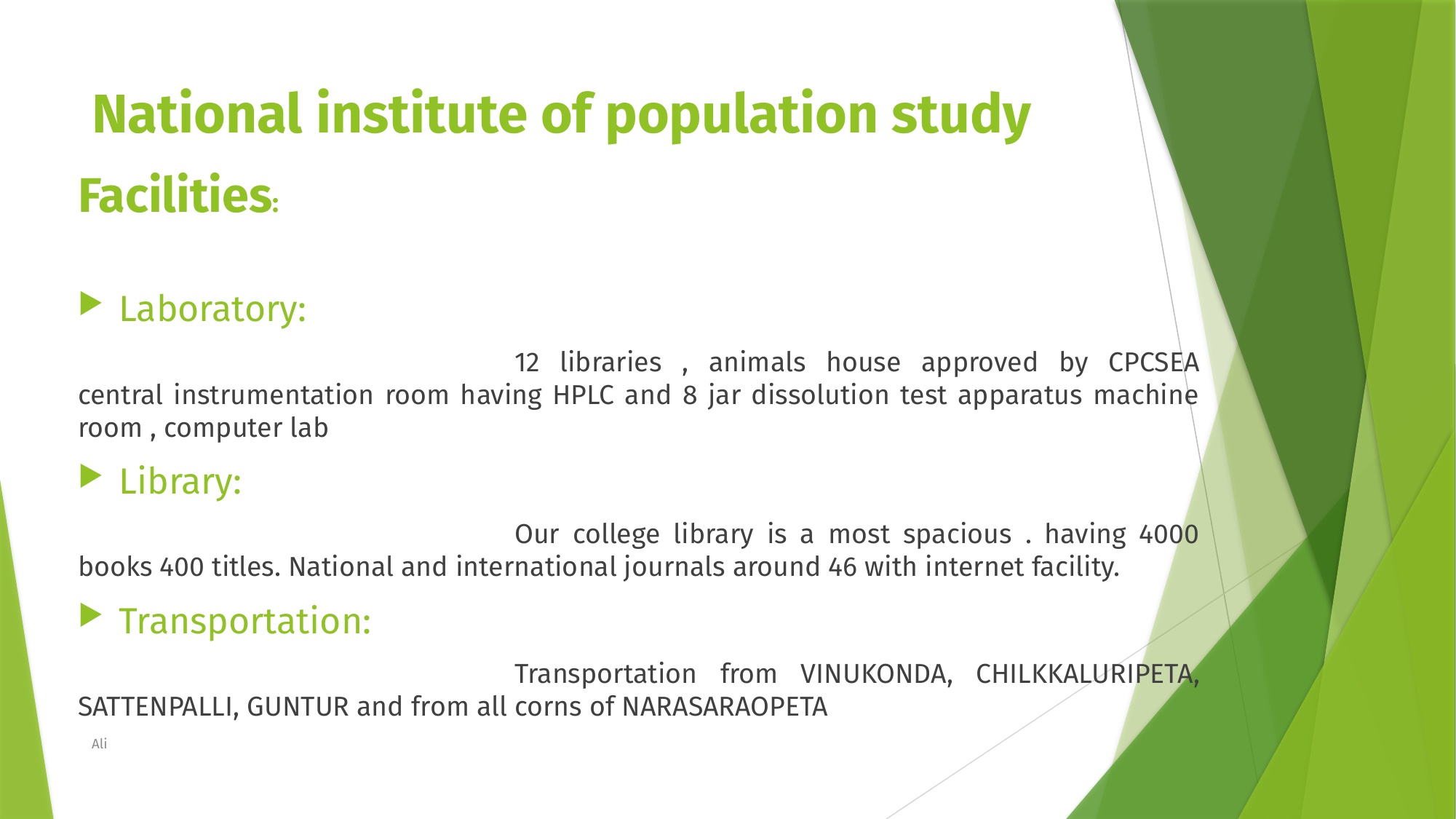

# National institute of population study
Facilities:

Laboratory:
				12 libraries , animals house approved by CPCSEA central instrumentation room having HPLC and 8 jar dissolution test apparatus machine room , computer lab
Library:
				Our college library is a most spacious . having 4000 books 400 titles. National and international journals around 46 with internet facility.
Transportation:
				Transportation from VINUKONDA, CHILKKALURIPETA, SATTENPALLI, GUNTUR and from all corns of NARASARAOPETA
Ali